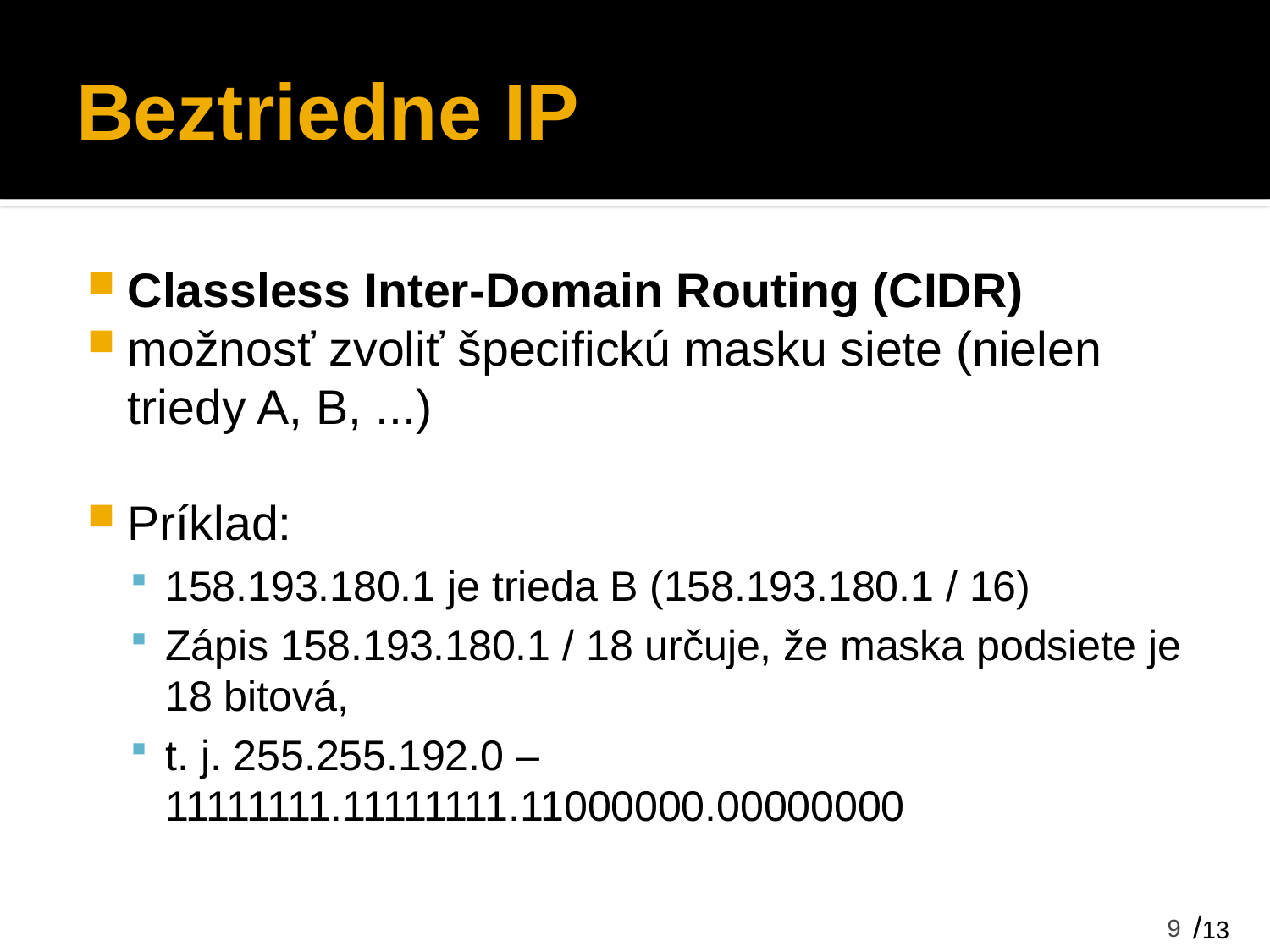

# Beztriedne IP
Classless Inter-Domain Routing (CIDR)
možnosť zvoliť špecifickú masku siete (nielen triedy A, B, ...)

Príklad:
158.193.180.1 je trieda B (158.193.180.1 / 16)
Zápis 158.193.180.1 / 18 určuje, že maska podsiete je 18 bitová,
t. j. 255.255.192.0 – 11111111.11111111.11000000.00000000
9